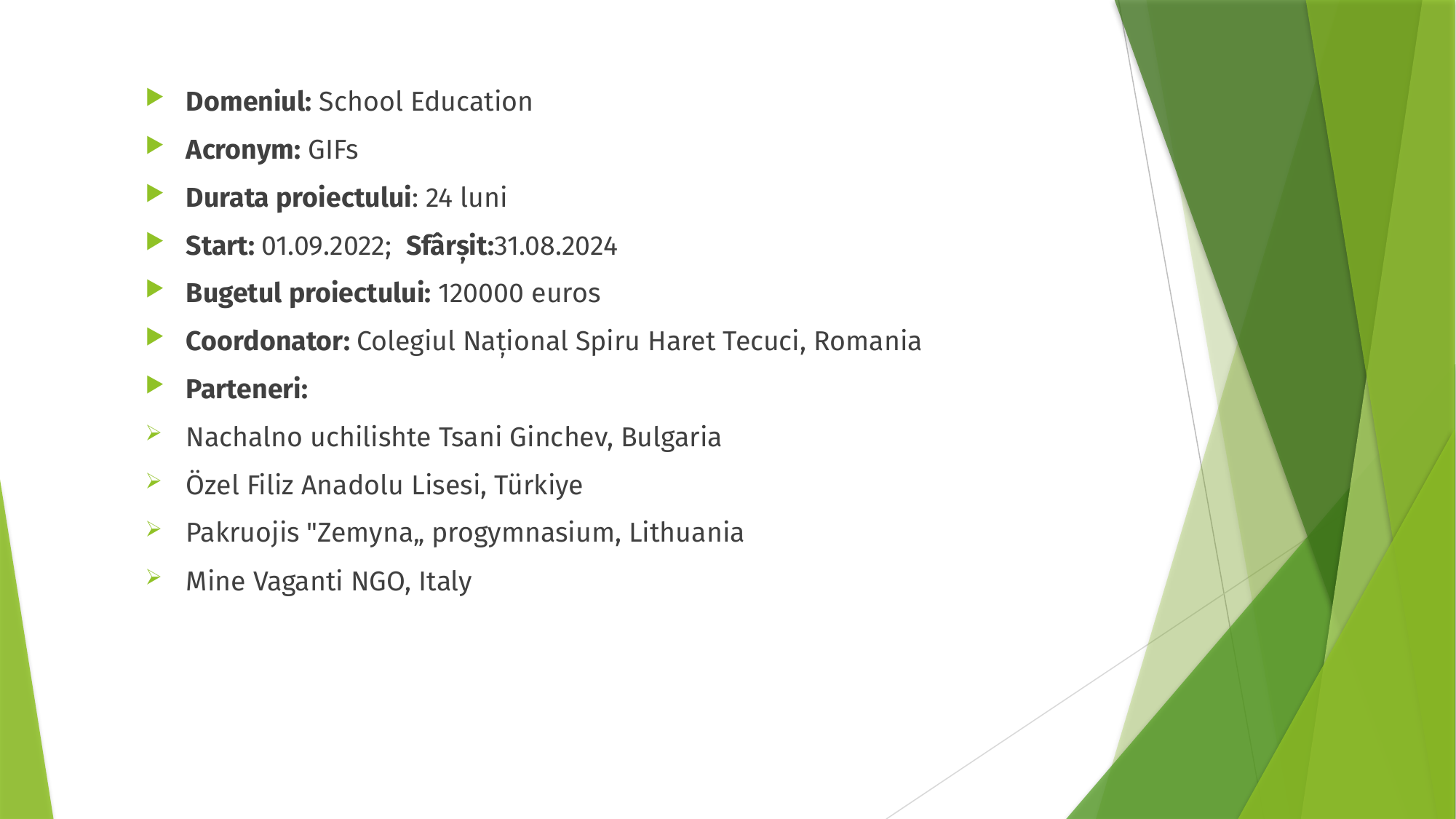

Domeniul: School Education
Acronym: GIFs
Durata proiectului: 24 luni
Start: 01.09.2022;  Sfârșit:31.08.2024
Bugetul proiectului: 120000 euros
Coordonator: Colegiul Național Spiru Haret Tecuci, Romania
Parteneri:
Nachalno uchilishte Tsani Ginchev, Bulgaria
Özel Filiz Anadolu Lisesi, Türkiye
Pakruojis "Zemyna„ progymnasium, Lithuania
Mine Vaganti NGO, Italy